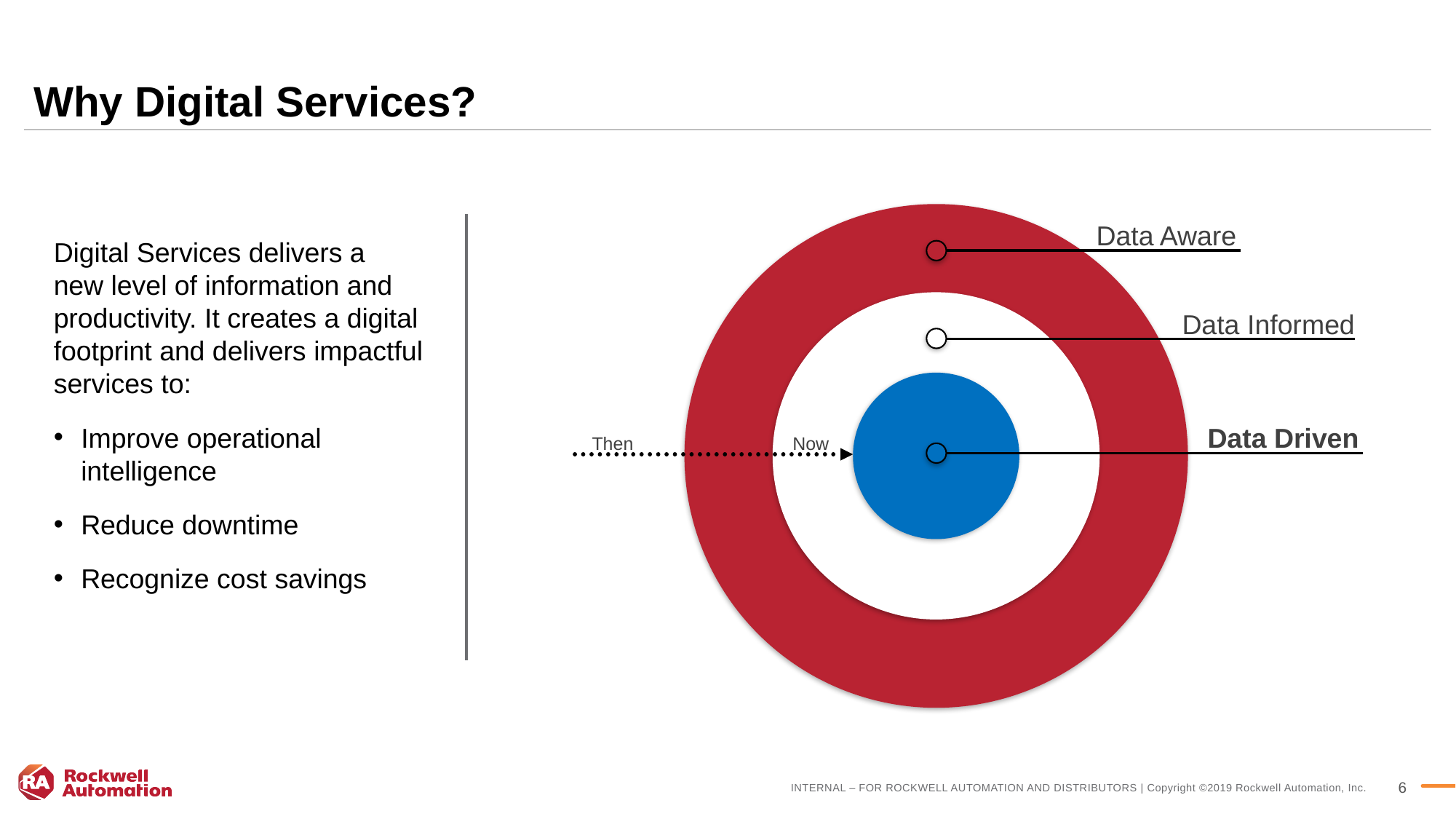

# Why Digital Services?

Data Aware
Digital Services delivers a
new level of information and productivity. It creates a digital footprint and delivers impactful
services to:
Improve operational intelligence
Reduce downtime
Recognize cost savings

Data Informed
Data informed

Then
Now
Data Driven